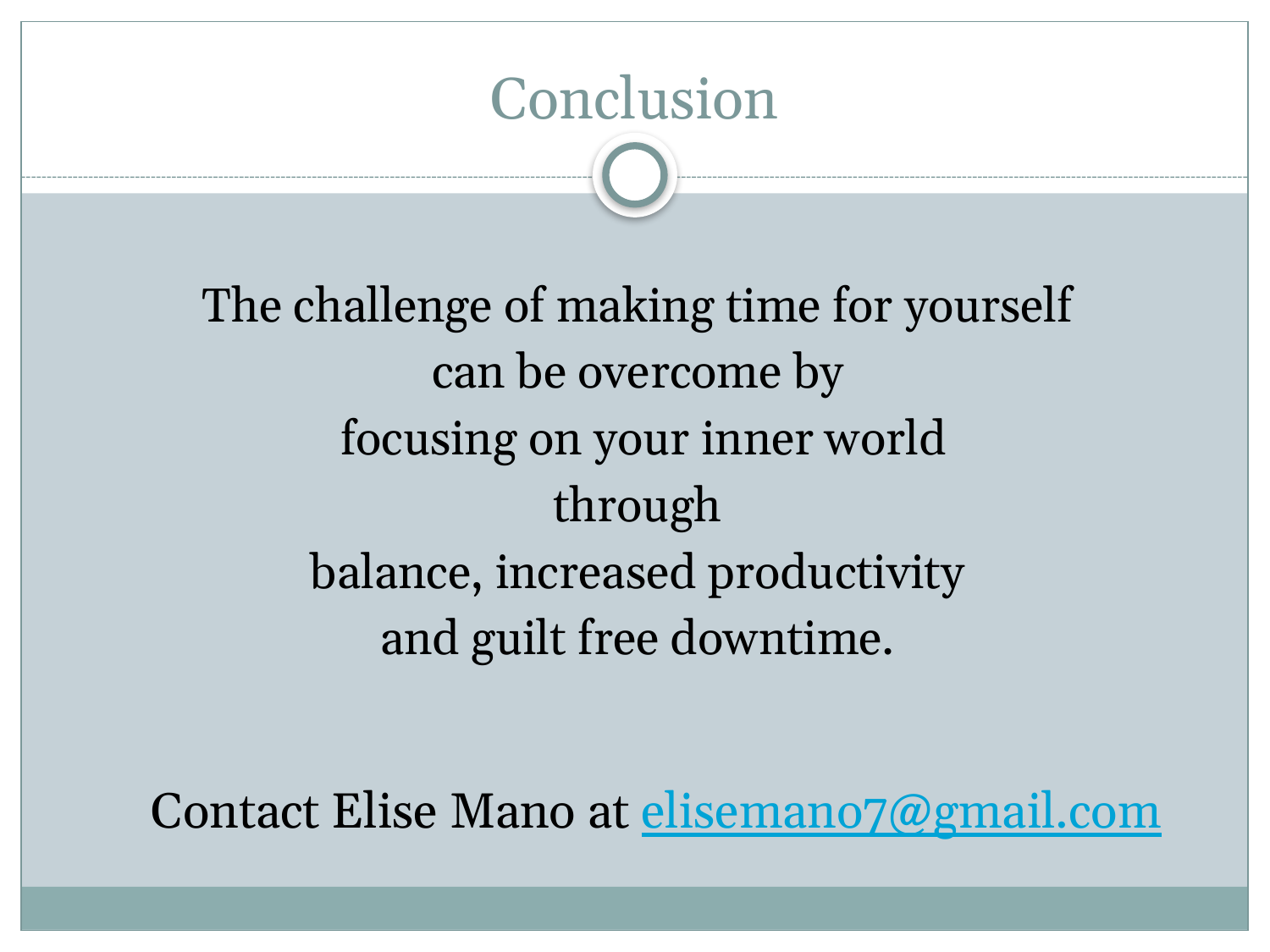

# Conclusion

The challenge of making time for yourself
can be overcome by
focusing on your inner world
through
balance, increased productivity
and guilt free downtime.

Contact Elise Mano at elisemano7@gmail.com